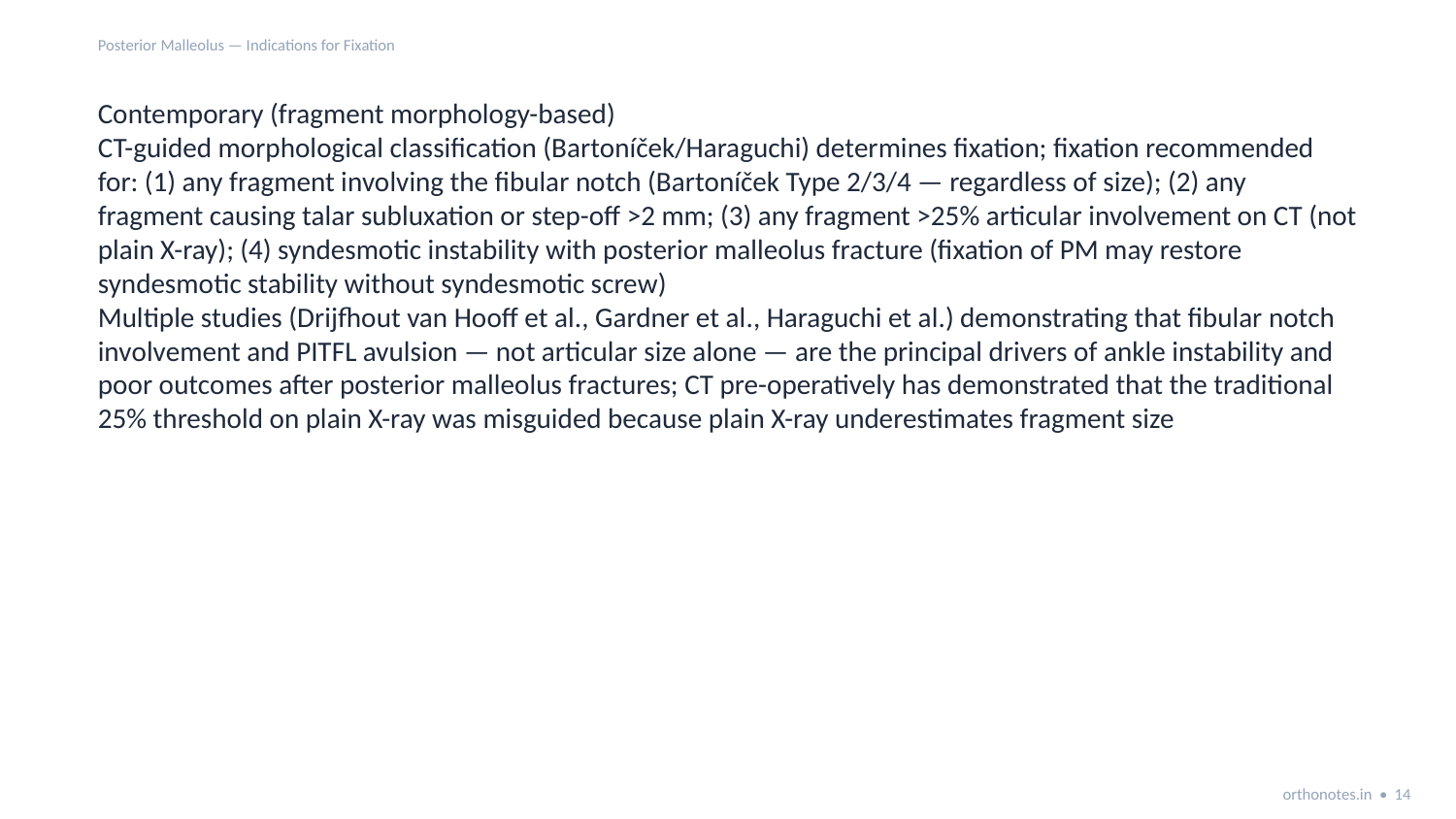

Posterior Malleolus — Indications for Fixation
Contemporary (fragment morphology-based)
CT-guided morphological classification (Bartoníček/Haraguchi) determines fixation; fixation recommended for: (1) any fragment involving the fibular notch (Bartoníček Type 2/3/4 — regardless of size); (2) any fragment causing talar subluxation or step-off >2 mm; (3) any fragment >25% articular involvement on CT (not plain X-ray); (4) syndesmotic instability with posterior malleolus fracture (fixation of PM may restore syndesmotic stability without syndesmotic screw)
Multiple studies (Drijfhout van Hooff et al., Gardner et al., Haraguchi et al.) demonstrating that fibular notch involvement and PITFL avulsion — not articular size alone — are the principal drivers of ankle instability and poor outcomes after posterior malleolus fractures; CT pre-operatively has demonstrated that the traditional 25% threshold on plain X-ray was misguided because plain X-ray underestimates fragment size
orthonotes.in  •  14